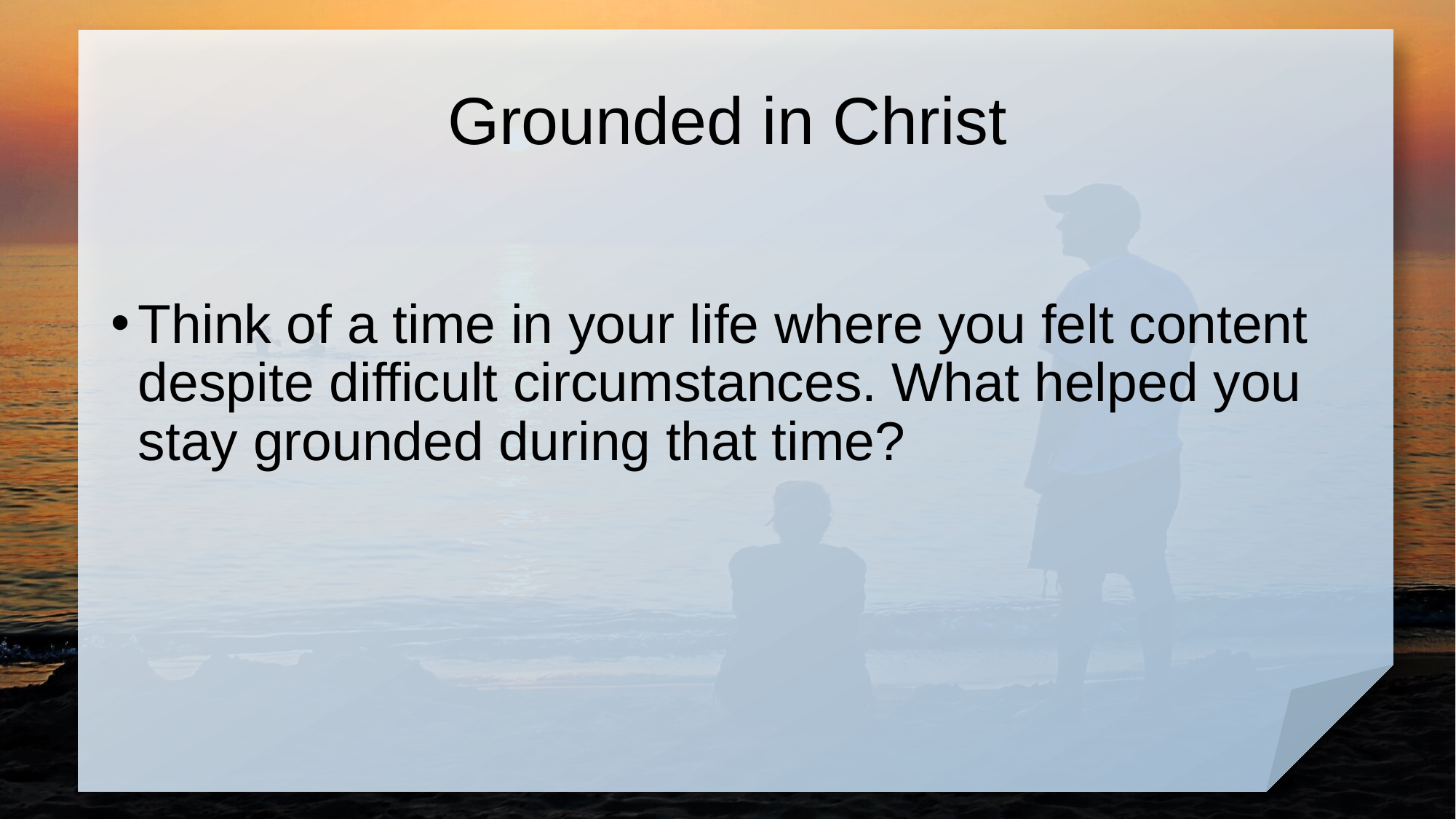

# Grounded in Christ
Think of a time in your life where you felt content despite difficult circumstances. What helped you stay grounded during that time?